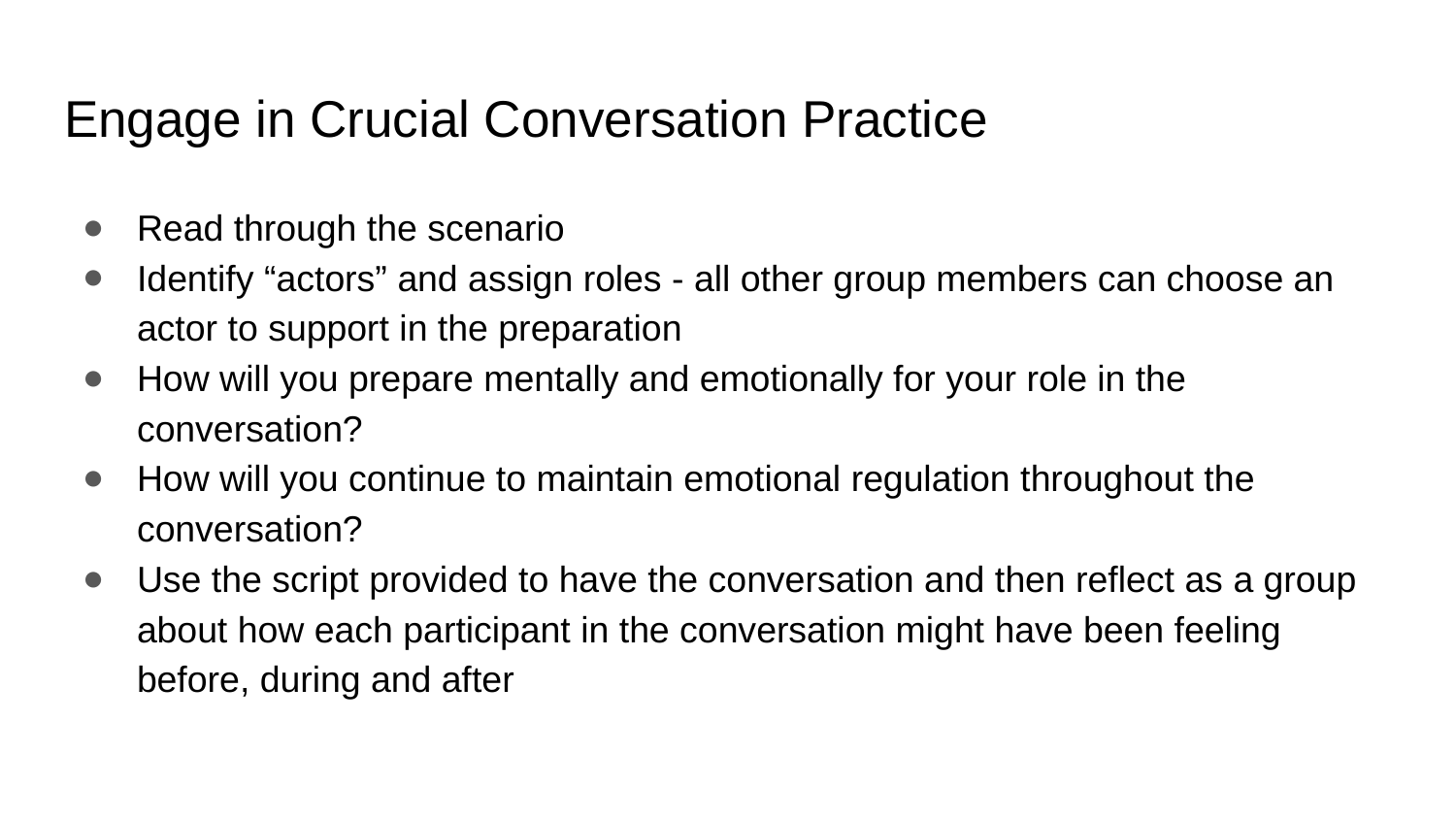

# Engage in Crucial Conversation Practice
Read through the scenario
Identify “actors” and assign roles - all other group members can choose an actor to support in the preparation
How will you prepare mentally and emotionally for your role in the conversation?
How will you continue to maintain emotional regulation throughout the conversation?
Use the script provided to have the conversation and then reflect as a group about how each participant in the conversation might have been feeling before, during and after